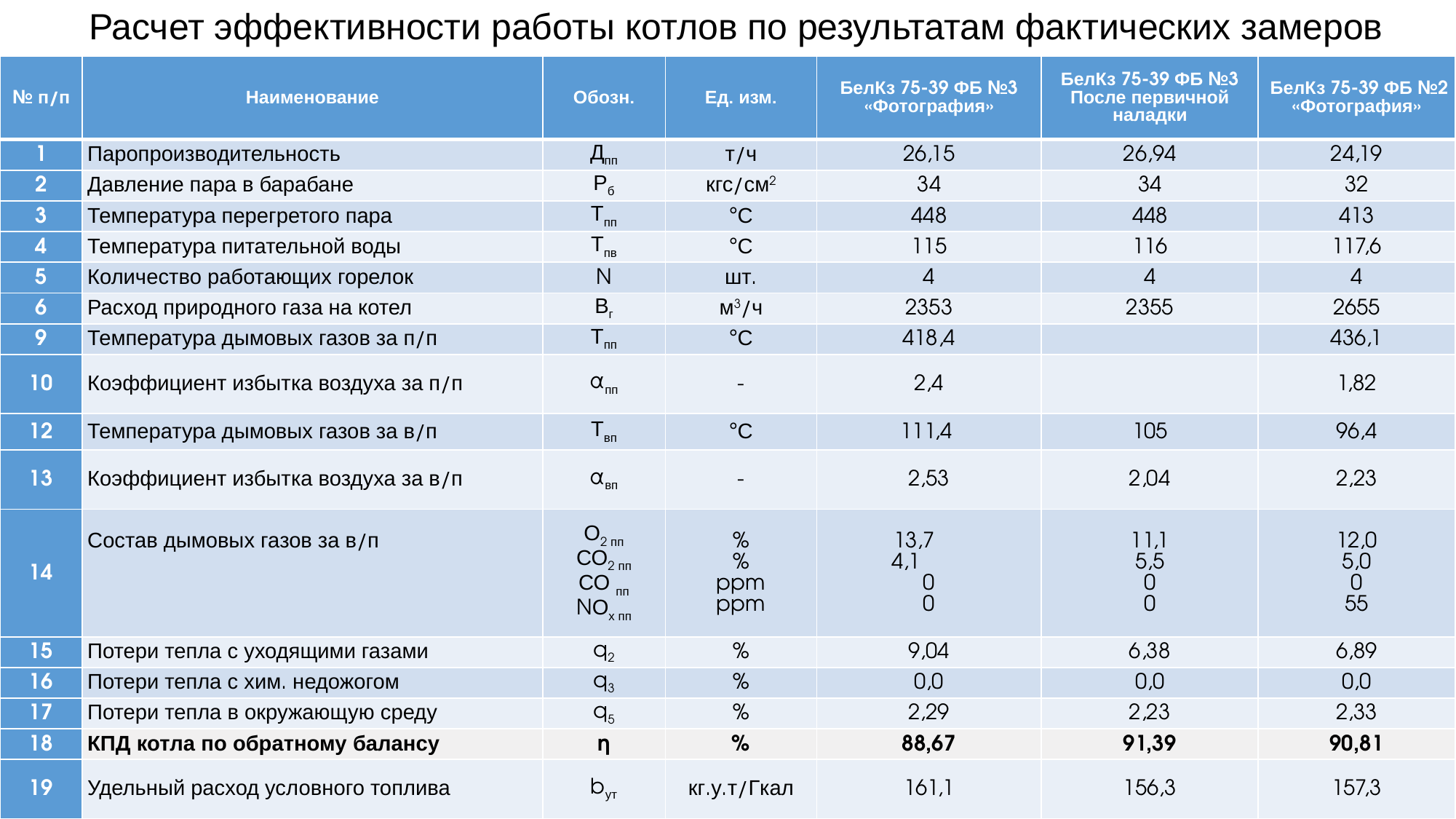

# Расчет эффективности работы котлов по результатам фактических замеров
| № п/п | Наименование | Обозн. | Ед. изм. | БелКз 75-39 ФБ №3 «Фотография» | БелКз 75-39 ФБ №3 После первичной наладки | БелКз 75-39 ФБ №2 «Фотография» |
| --- | --- | --- | --- | --- | --- | --- |
| 1 | Паропроизводительность | Дпп | т/ч | 26,15 | 26,94 | 24,19 |
| 2 | Давление пара в барабане | Рб | кгс/см2 | 34 | 34 | 32 |
| 3 | Температура перегретого пара | Тпп | °С | 448 | 448 | 413 |
| 4 | Температура питательной воды | Тпв | °С | 115 | 116 | 117,6 |
| 5 | Количество работающих горелок | N | шт. | 4 | 4 | 4 |
| 6 | Расход природного газа на котел | Вг | м3/ч | 2353 | 2355 | 2655 |
| 9 | Температура дымовых газов за п/п | Тпп | °С | 418,4 |  | 436,1 |
| 10 | Коэффициент избытка воздуха за п/п | αпп | - | 2,4 |  | 1,82 |
| 12 | Температура дымовых газов за в/п | Твп | °С | 111,4 | 105 | 96,4 |
| 13 | Коэффициент избытка воздуха за в/п | αвп | - | 2,53 | 2,04 | 2,23 |
| 14 | Состав дымовых газов за в/п | О2 пп СО2 пп СО пп NОх пп | % % ppm ppm | 13,7 4,1 0 0 | 11,1 5,5 0 0 | 12,0 5,0 0 55 |
| 15 | Потери тепла с уходящими газами | q2 | % | 9,04 | 6,38 | 6,89 |
| 16 | Потери тепла с хим. недожогом | q3 | % | 0,0 | 0,0 | 0,0 |
| 17 | Потери тепла в окружающую среду | q5 | % | 2,29 | 2,23 | 2,33 |
| 18 | КПД котла по обратному балансу | η | % | 88,67 | 91,39 | 90,81 |
| 19 | Удельный расход условного топлива | bут | кг.у.т/Гкал | 161,1 | 156,3 | 157,3 |